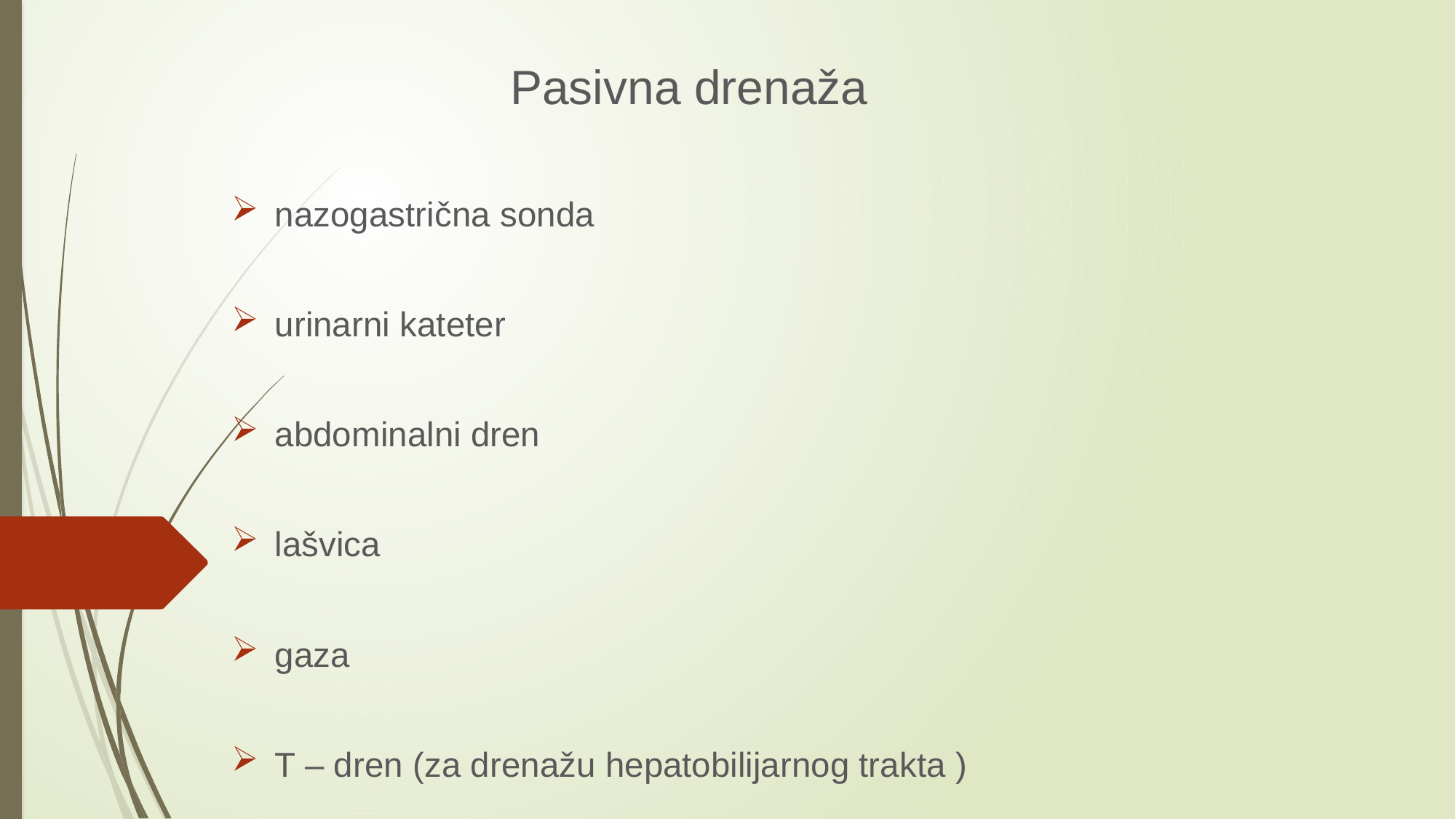

Pasivna drenaža

  nazogastrična sonda

  urinarni kateter

  abdominalni dren

  lašvica

  gaza

  T – dren (za drenažu hepatobilijarnog trakta )